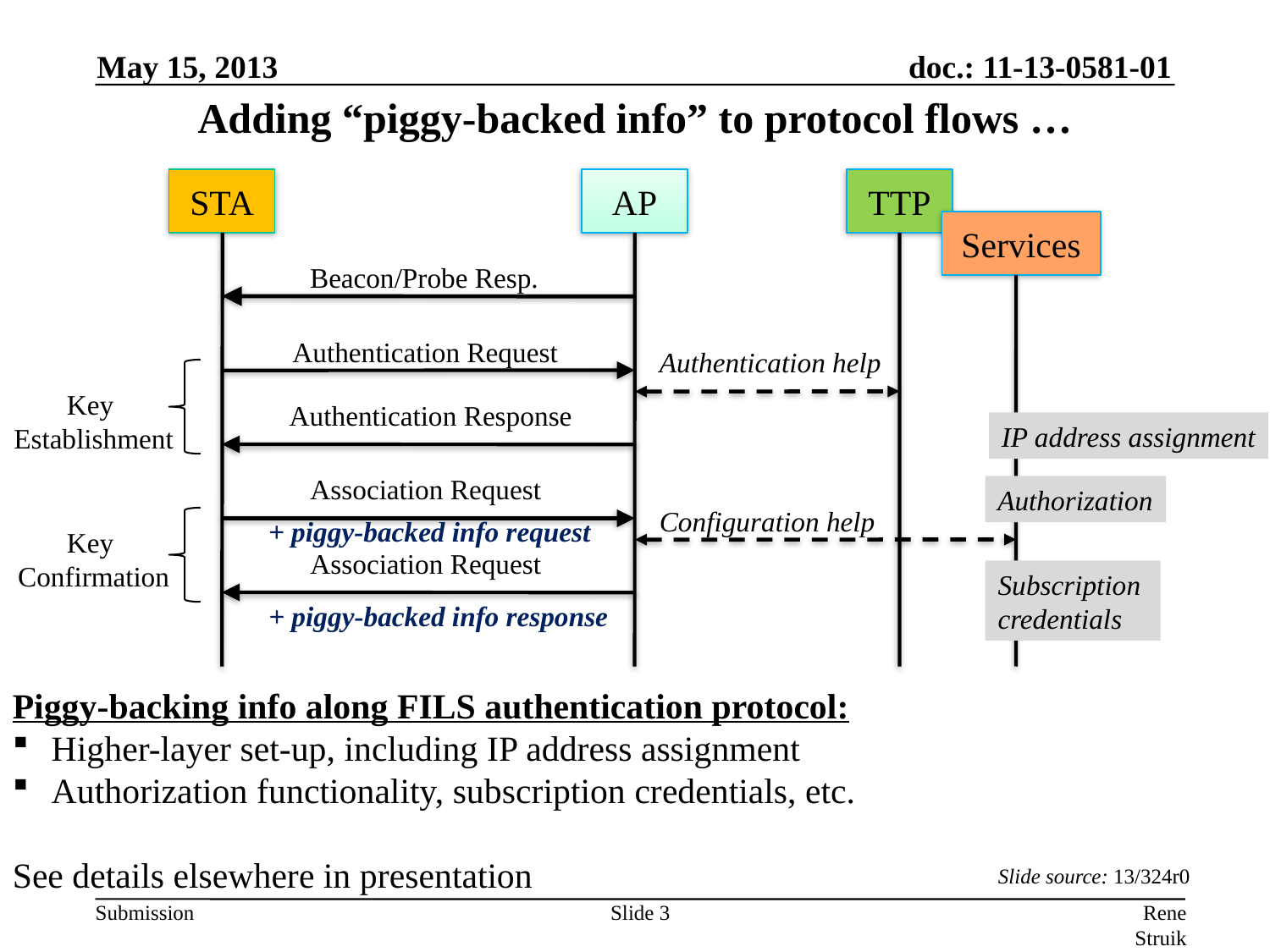

# Adding “piggy-backed info” to protocol flows …
May 15, 2013
STA
AP
Beacon/Probe Resp.
Authentication Request

Key
Establishment
Authentication Response
Association Request

Key
Confirmation
Association Request
TTP
Services
Authentication help
IP address assignment
Authorization
Configuration help
+ piggy-backed info request
Subscription
credentials
+ piggy-backed info response
Piggy-backing info along FILS authentication protocol:
 Higher-layer set-up, including IP address assignment
 Authorization functionality, subscription credentials, etc.

See details elsewhere in presentation
Slide source: 13/324r0
Slide 3
Rene Struik (Struik Security Consultancy)